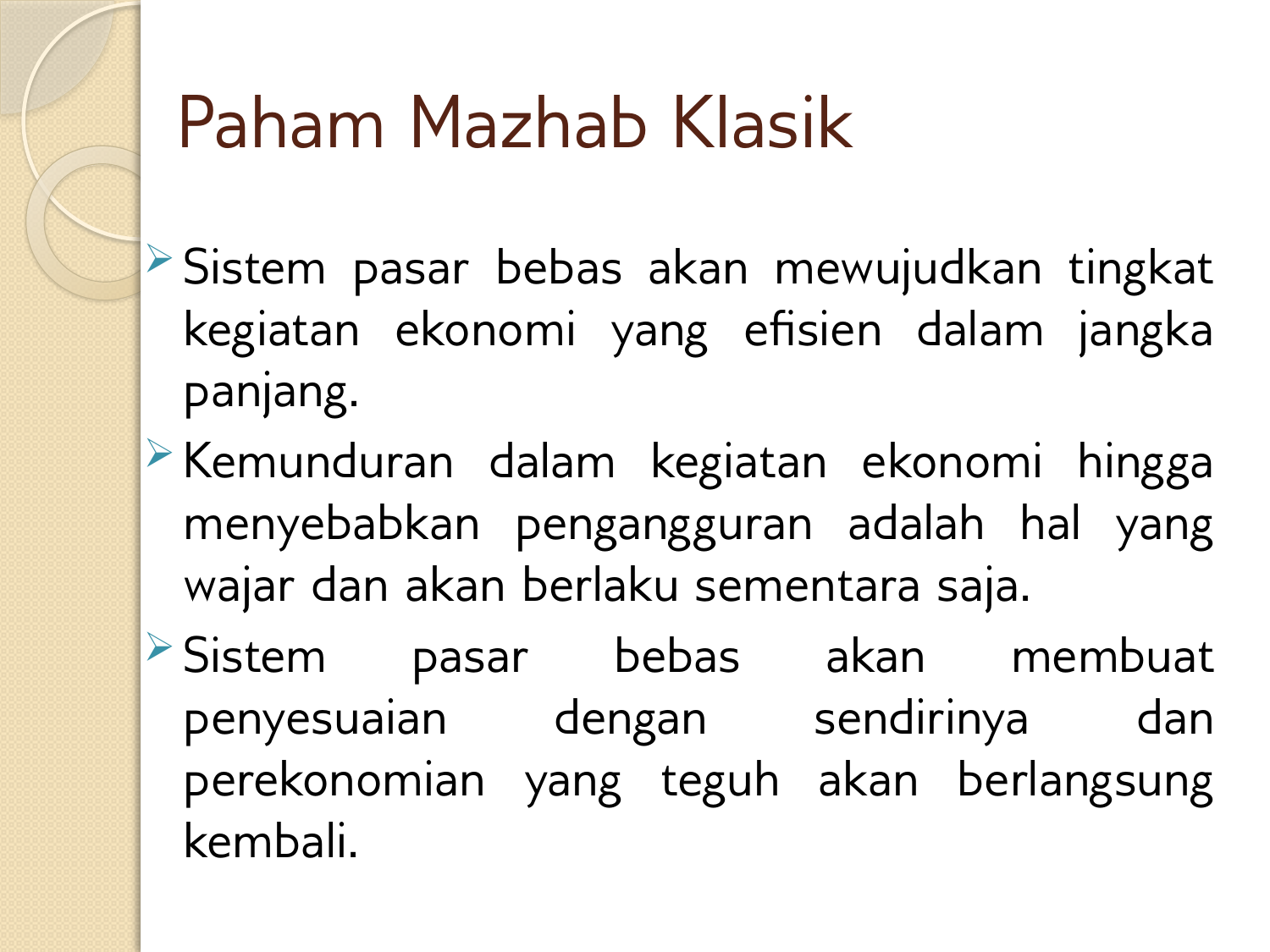

# Paham Mazhab Klasik
Sistem pasar bebas akan mewujudkan tingkat kegiatan ekonomi yang efisien dalam jangka panjang.
Kemunduran dalam kegiatan ekonomi hingga menyebabkan pengangguran adalah hal yang wajar dan akan berlaku sementara saja.
Sistem pasar bebas akan membuat penyesuaian dengan sendirinya dan perekonomian yang teguh akan berlangsung kembali.